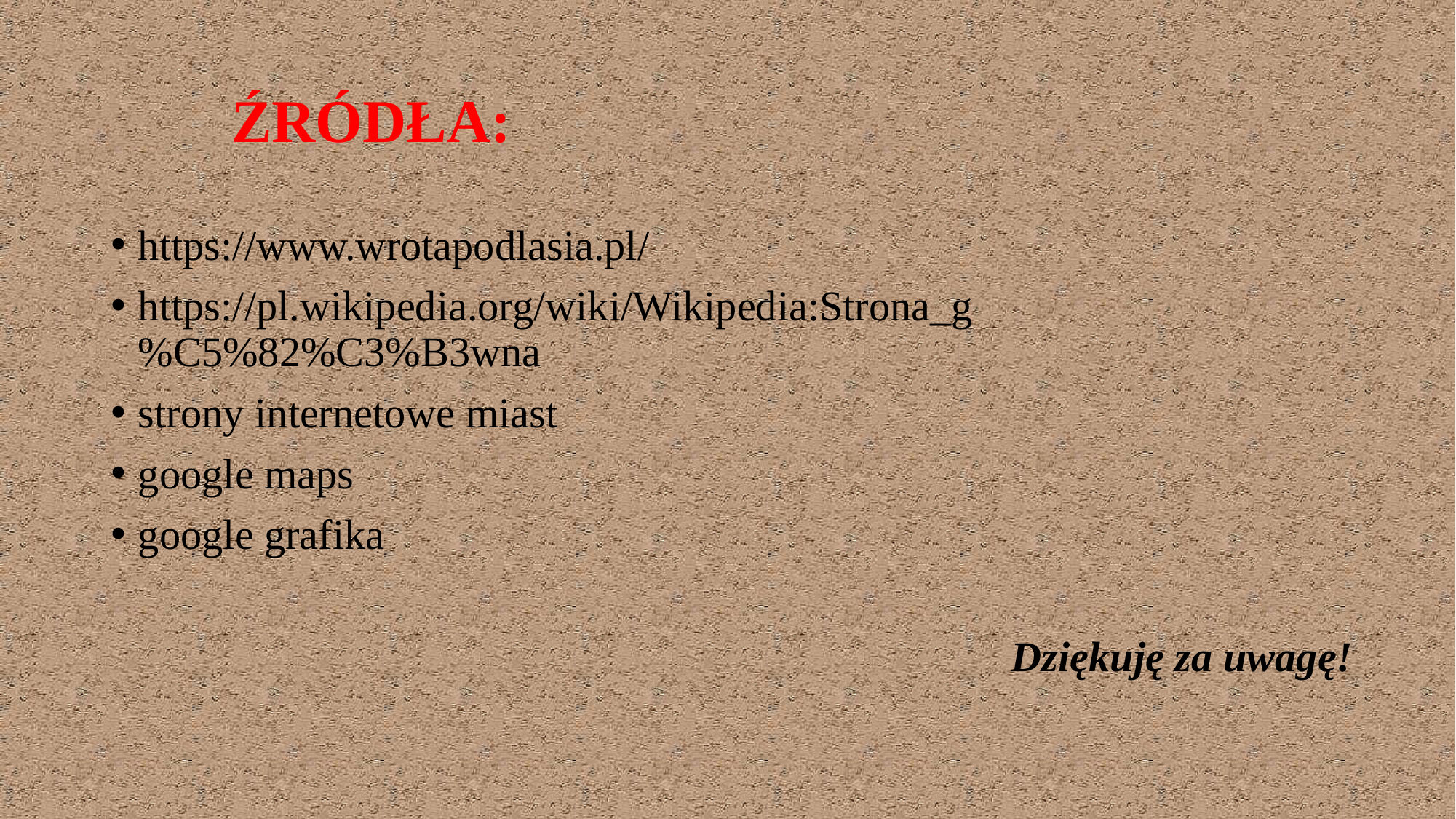

# ŹRÓDŁA:
https://www.wrotapodlasia.pl/
https://pl.wikipedia.org/wiki/Wikipedia:Strona_g%C5%82%C3%B3wna
strony internetowe miast
google maps
google grafika

									Dziękuję za uwagę!